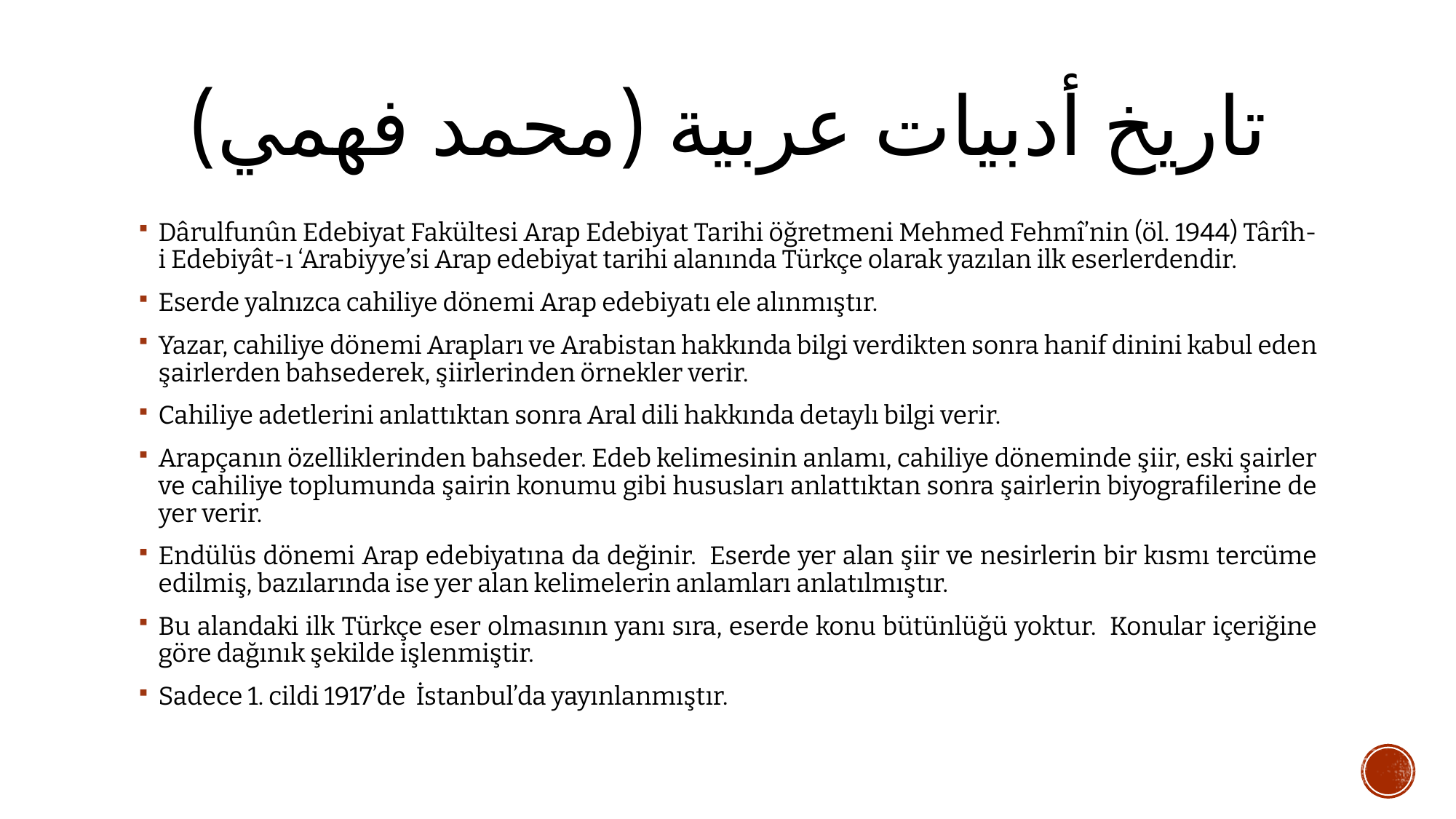

# تاريخ أدبيات عربية (محمد فهمي)
Dârulfunûn Edebiyat Fakültesi Arap Edebiyat Tarihi öğretmeni Mehmed Fehmî’nin (öl. 1944) Târîh-i Edebiyât-ı ‘Arabiyye’si Arap edebiyat tarihi alanında Türkçe olarak yazılan ilk eserlerdendir.
Eserde yalnızca cahiliye dönemi Arap edebiyatı ele alınmıştır.
Yazar, cahiliye dönemi Arapları ve Arabistan hakkında bilgi verdikten sonra hanif dinini kabul eden şairlerden bahsederek, şiirlerinden örnekler verir.
Cahiliye adetlerini anlattıktan sonra Aral dili hakkında detaylı bilgi verir.
Arapçanın özelliklerinden bahseder. Edeb kelimesinin anlamı, cahiliye döneminde şiir, eski şairler ve cahiliye toplumunda şairin konumu gibi hususları anlattıktan sonra şairlerin biyografilerine de yer verir.
Endülüs dönemi Arap edebiyatına da değinir.  Eserde yer alan şiir ve nesirlerin bir kısmı tercüme edilmiş, bazılarında ise yer alan kelimelerin anlamları anlatılmıştır.
Bu alandaki ilk Türkçe eser olmasının yanı sıra, eserde konu bütünlüğü yoktur.  Konular içeriğine göre dağınık şekilde işlenmiştir.
Sadece 1. cildi 1917’de  İstanbul’da yayınlanmıştır.